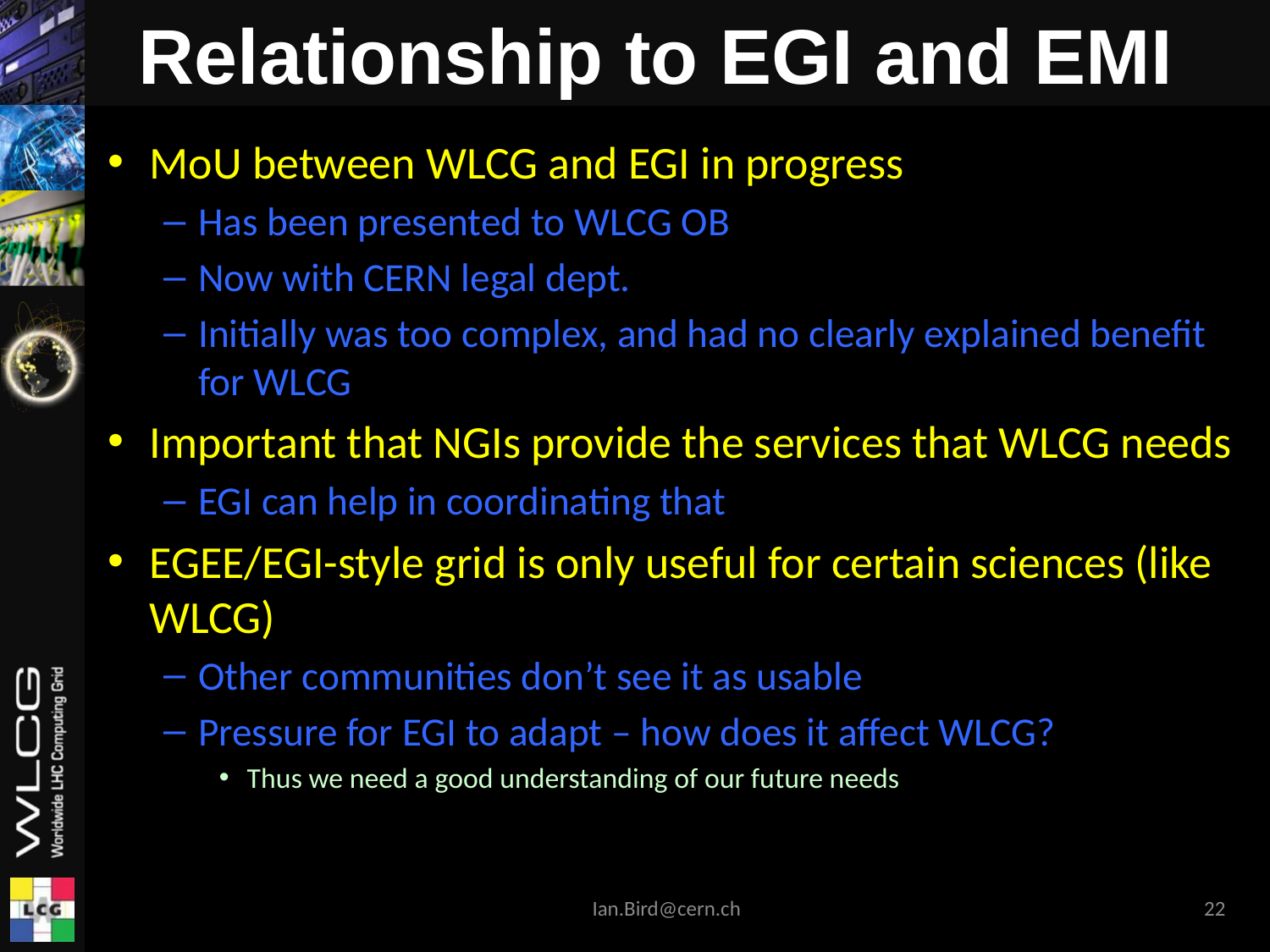

# Relationship to EGI and EMI
MoU between WLCG and EGI in progress
Has been presented to WLCG OB
Now with CERN legal dept.
Initially was too complex, and had no clearly explained benefit for WLCG
Important that NGIs provide the services that WLCG needs
EGI can help in coordinating that
EGEE/EGI-style grid is only useful for certain sciences (like WLCG)
Other communities don’t see it as usable
Pressure for EGI to adapt – how does it affect WLCG?
Thus we need a good understanding of our future needs
Ian.Bird@cern.ch
22